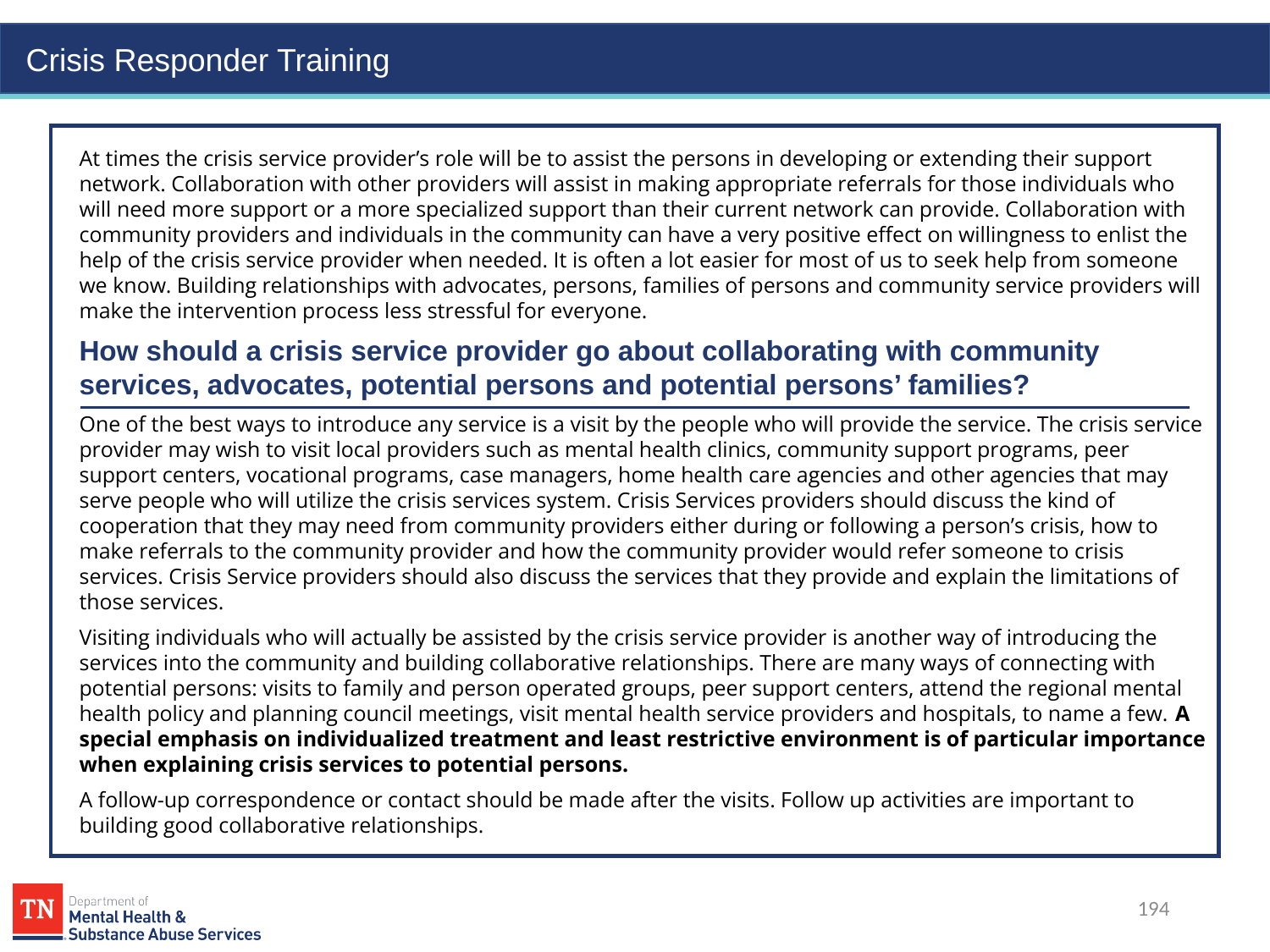

At times the crisis service provider’s role will be to assist the persons in developing or extending their support network. Collaboration with other providers will assist in making appropriate referrals for those individuals who will need more support or a more specialized support than their current network can provide. Collaboration with community providers and individuals in the community can have a very positive effect on willingness to enlist the help of the crisis service provider when needed. It is often a lot easier for most of us to seek help from someone we know. Building relationships with advocates, persons, families of persons and community service providers will make the intervention process less stressful for everyone.
How should a crisis service provider go about collaborating with community services, advocates, potential persons and potential persons’ families?
One of the best ways to introduce any service is a visit by the people who will provide the service. The crisis service provider may wish to visit local providers such as mental health clinics, community support programs, peer support centers, vocational programs, case managers, home health care agencies and other agencies that may serve people who will utilize the crisis services system. Crisis Services providers should discuss the kind of cooperation that they may need from community providers either during or following a person’s crisis, how to make referrals to the community provider and how the community provider would refer someone to crisis services. Crisis Service providers should also discuss the services that they provide and explain the limitations of those services.
Visiting individuals who will actually be assisted by the crisis service provider is another way of introducing the services into the community and building collaborative relationships. There are many ways of connecting with potential persons: visits to family and person operated groups, peer support centers, attend the regional mental health policy and planning council meetings, visit mental health service providers and hospitals, to name a few. A special emphasis on individualized treatment and least restrictive environment is of particular importance when explaining crisis services to potential persons.
A follow-up correspondence or contact should be made after the visits. Follow up activities are important to building good collaborative relationships.

194